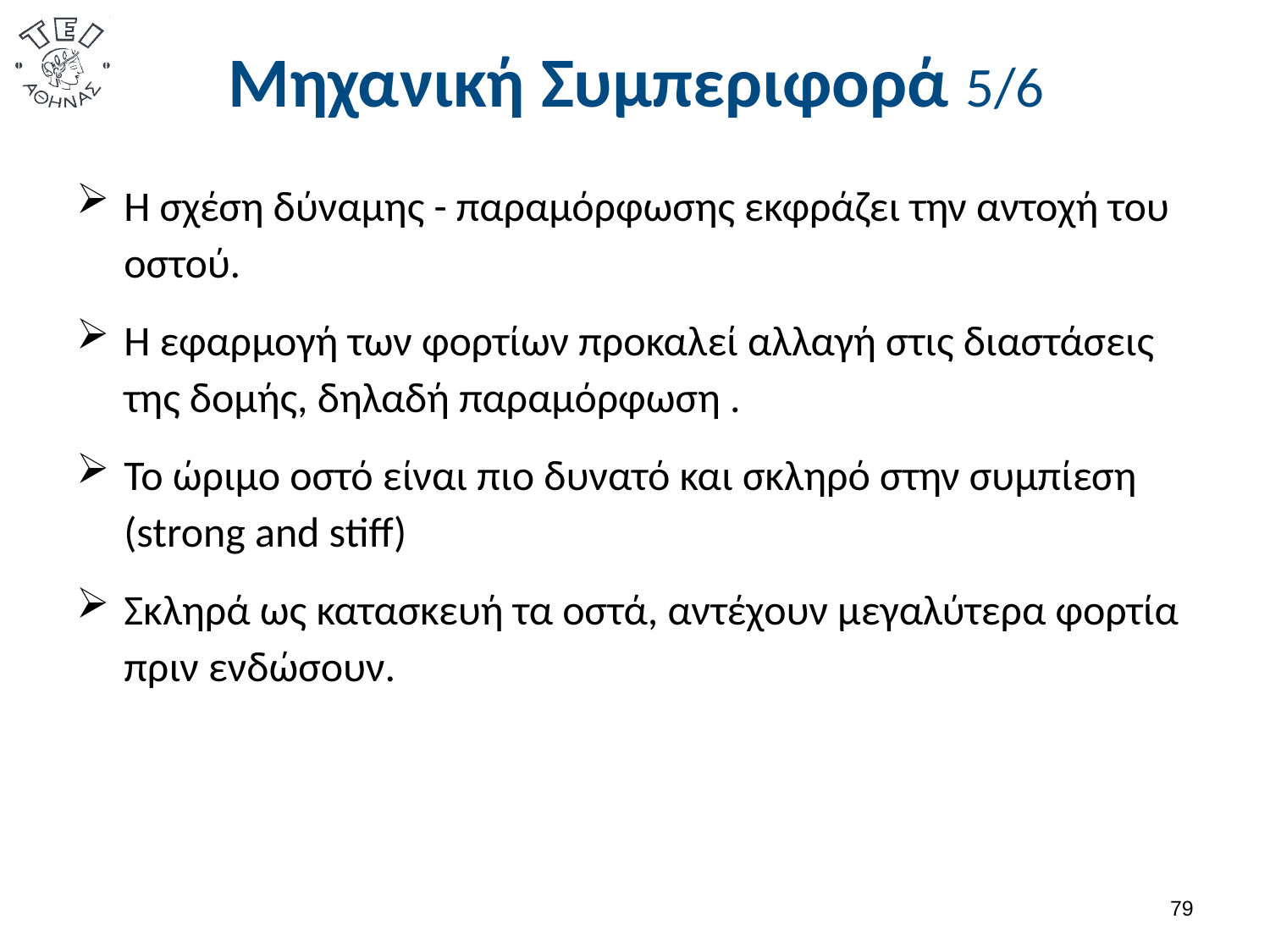

# Μηχανική Συμπεριφορά 5/6
Η σχέση δύναμης - παραμόρφωσης εκφράζει την αντοχή του οστού.
Η εφαρμογή των φορτίων προκαλεί αλλαγή στις διαστάσεις της δομής, δηλαδή παραμόρφωση .
Το ώριμο οστό είναι πιο δυνατό και σκληρό στην συμπίεση (strong and stiff)
Σκληρά ως κατασκευή τα οστά, αντέχουν μεγαλύτερα φορτία πριν ενδώσουν.
79